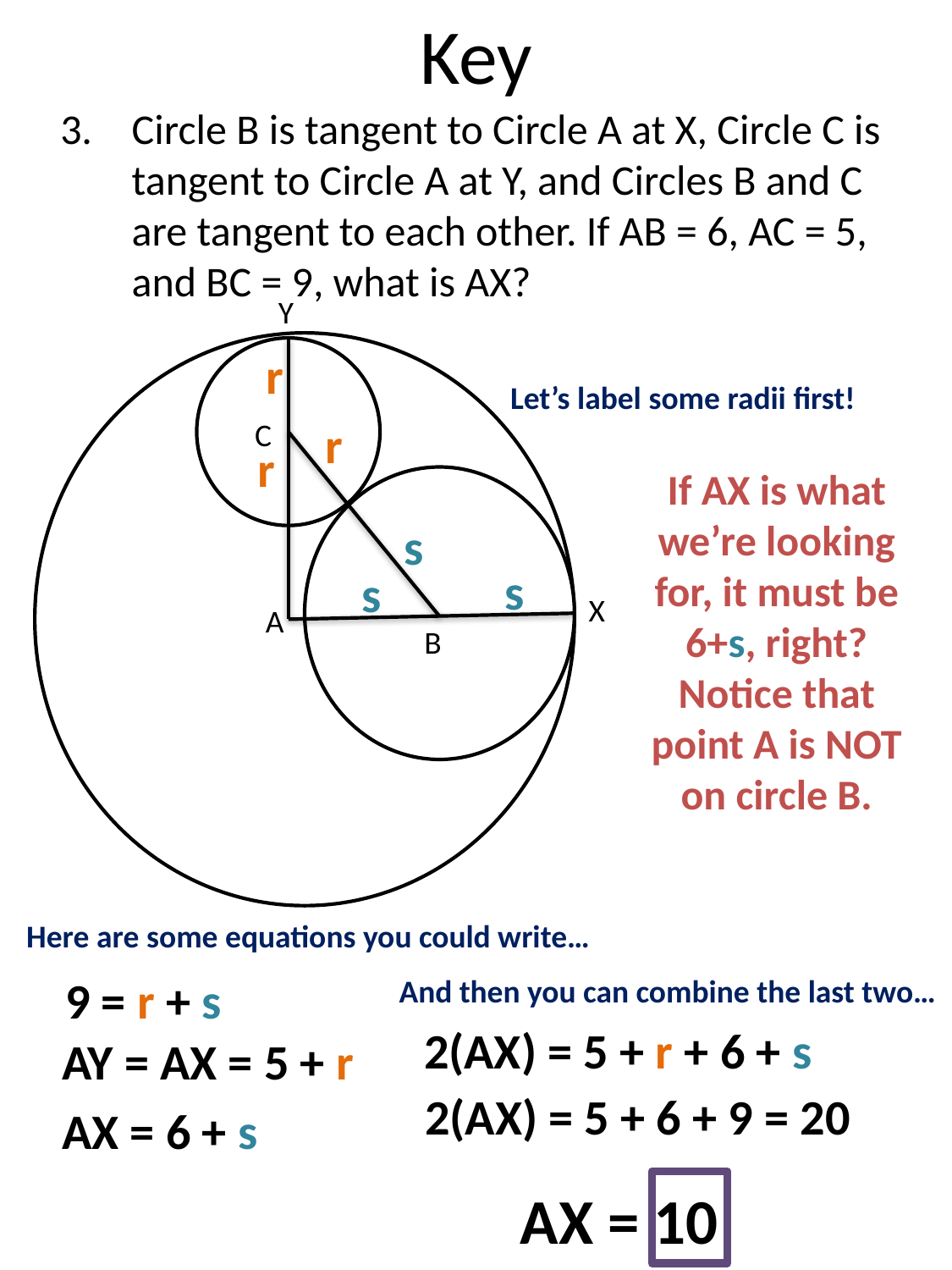

# Key
Circle B is tangent to Circle A at X, Circle C is tangent to Circle A at Y, and Circles B and C are tangent to each other. If AB = 6, AC = 5, and BC = 9, what is AX?

Y

C

X
A
B
r
Let’s label some radii first!
r
r
If AX is what we’re looking for, it must be 6+s, right? Notice that point A is NOT on circle B.
s
s
s
Here are some equations you could write…
9 = r + s
And then you can combine the last two…
2(AX) = 5 + r + 6 + s
AY = AX = 5 + r
2(AX) = 5 + 6 + 9 = 20
AX = 6 + s

AX = 10